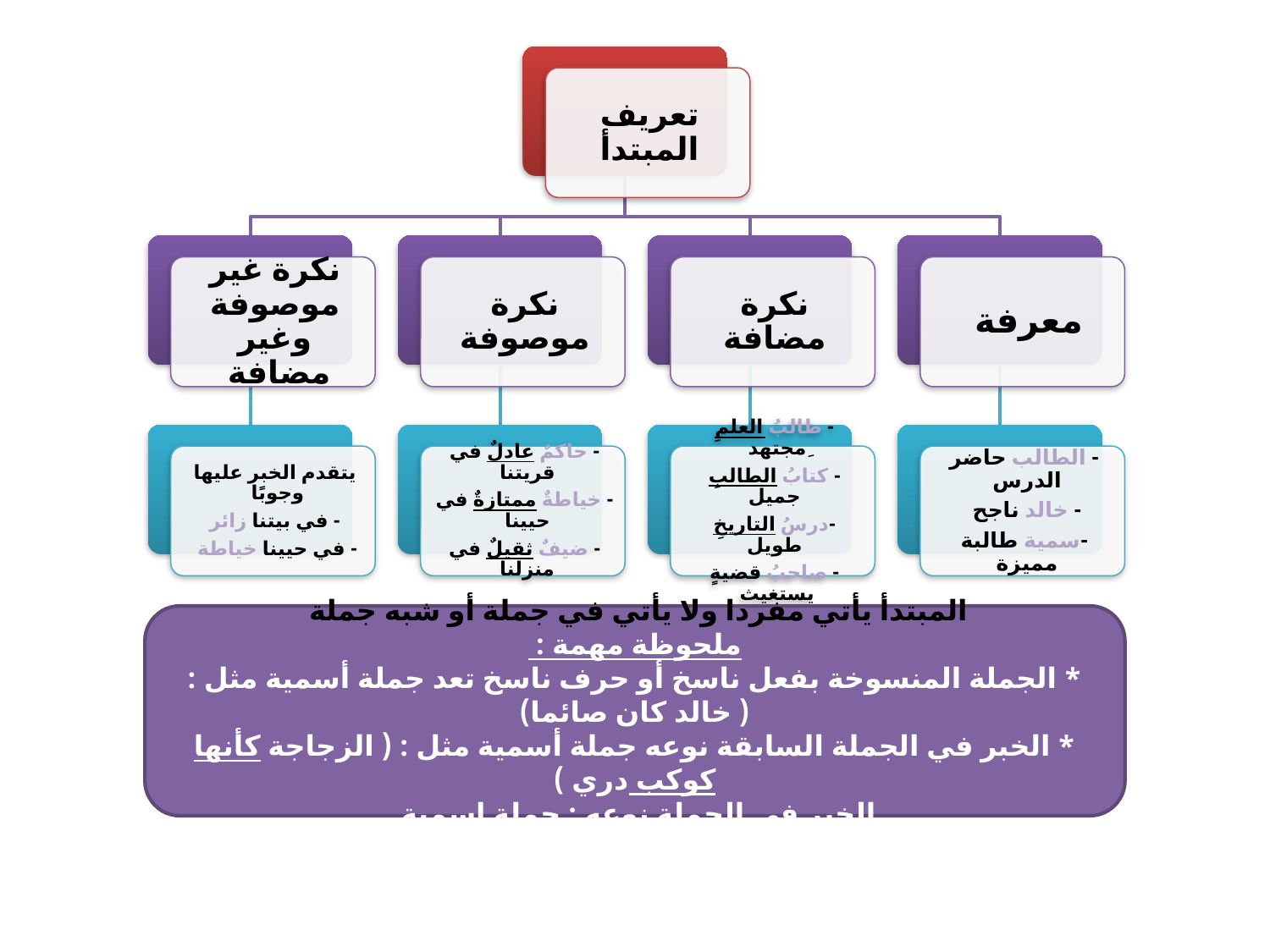

تعريف المبتدأ
نكرة غير موصوفة وغير مضافة
يتقدم الخبر عليها وجوبًا
- في بيتنا زائر
- في حيينا خياطة
نكرة موصوفة
- حاكمٌ عادلٌ في قريتنا
- خياطةٌ ممتازةٌ في حيينا
- ضيفٌ ثقيلٌ في منزلنا
نكرة مضافة
- طالبُ العلمِ ِمجتهد
- كتابُ الطالبِ جميل
-درسُ التاريخِ طويل
- صاحبُ قضيةٍ يستغيث
معرفة
- الطالب حاضر الدرس
- خالد ناجح
-سمية طالبة مميزة
المبتدأ يأتي مفردا ولا يأتي في جملة أو شبه جملة
ملحوظة مهمة :
* الجملة المنسوخة بفعل ناسخ أو حرف ناسخ تعد جملة أسمية مثل : ( خالد كان صائما)
* الخبر في الجملة السابقة نوعه جملة أسمية مثل : ( الزجاجة كأنها كوكب دري )
الخبر في الجملة نوعه : جملة اسمية